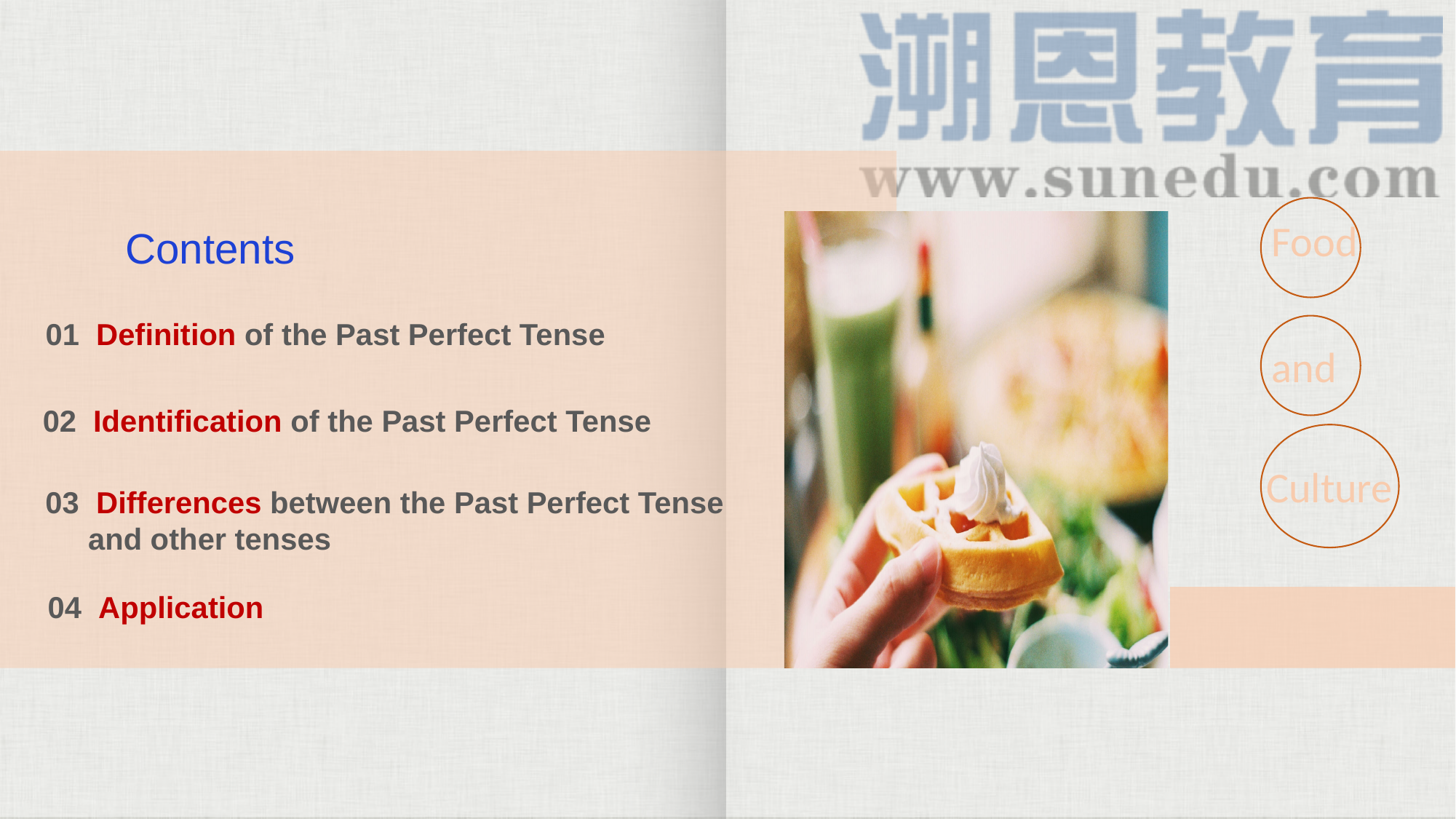

Food

Contents
 01  Definition of the Past Perfect Tense

and
 02  Identification of the Past Perfect Tense

Culture
 03  Differences between the Past Perfect Tense
      and other tenses
04  Application